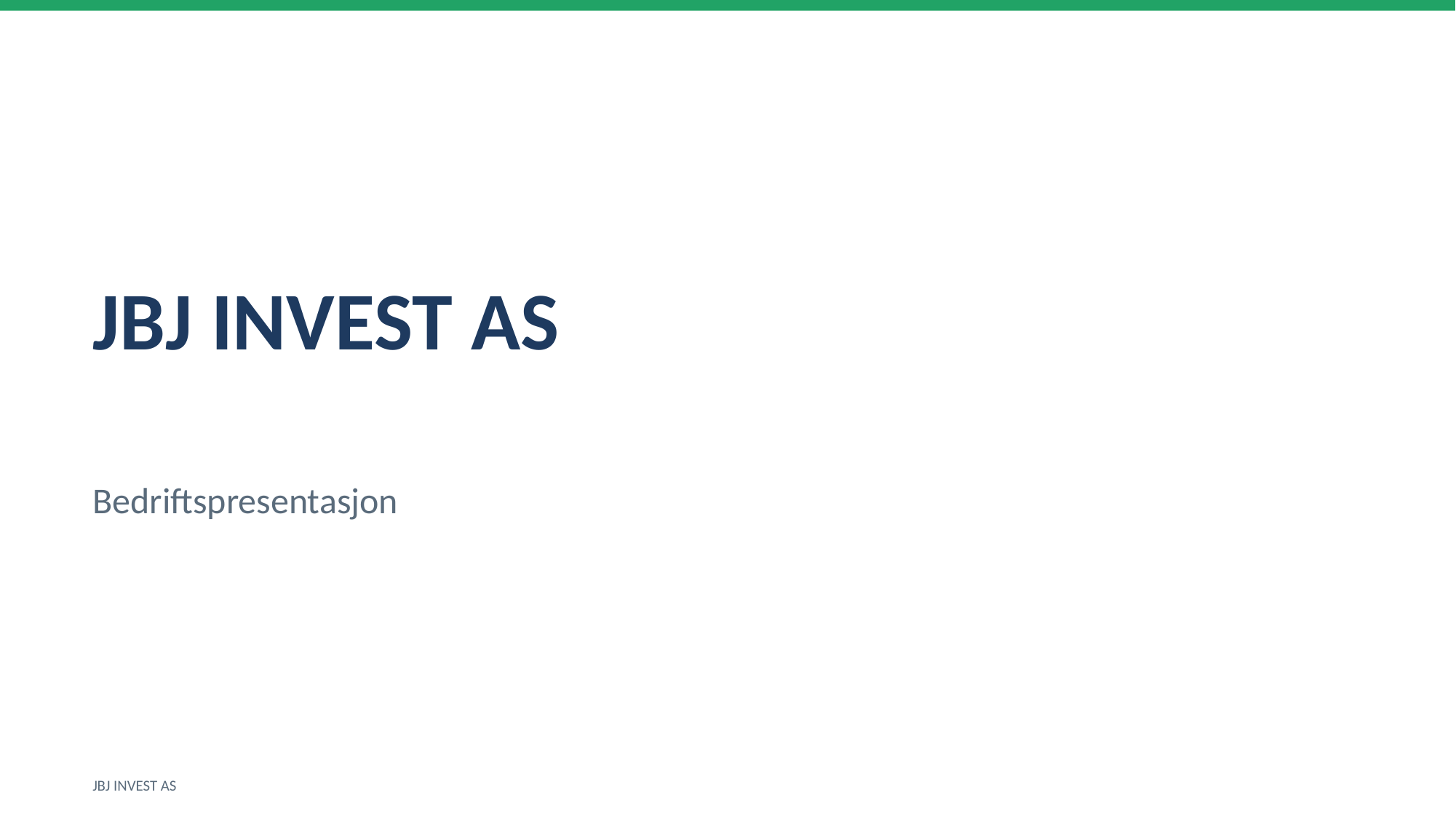

JBJ INVEST AS
Bedriftspresentasjon
JBJ INVEST AS